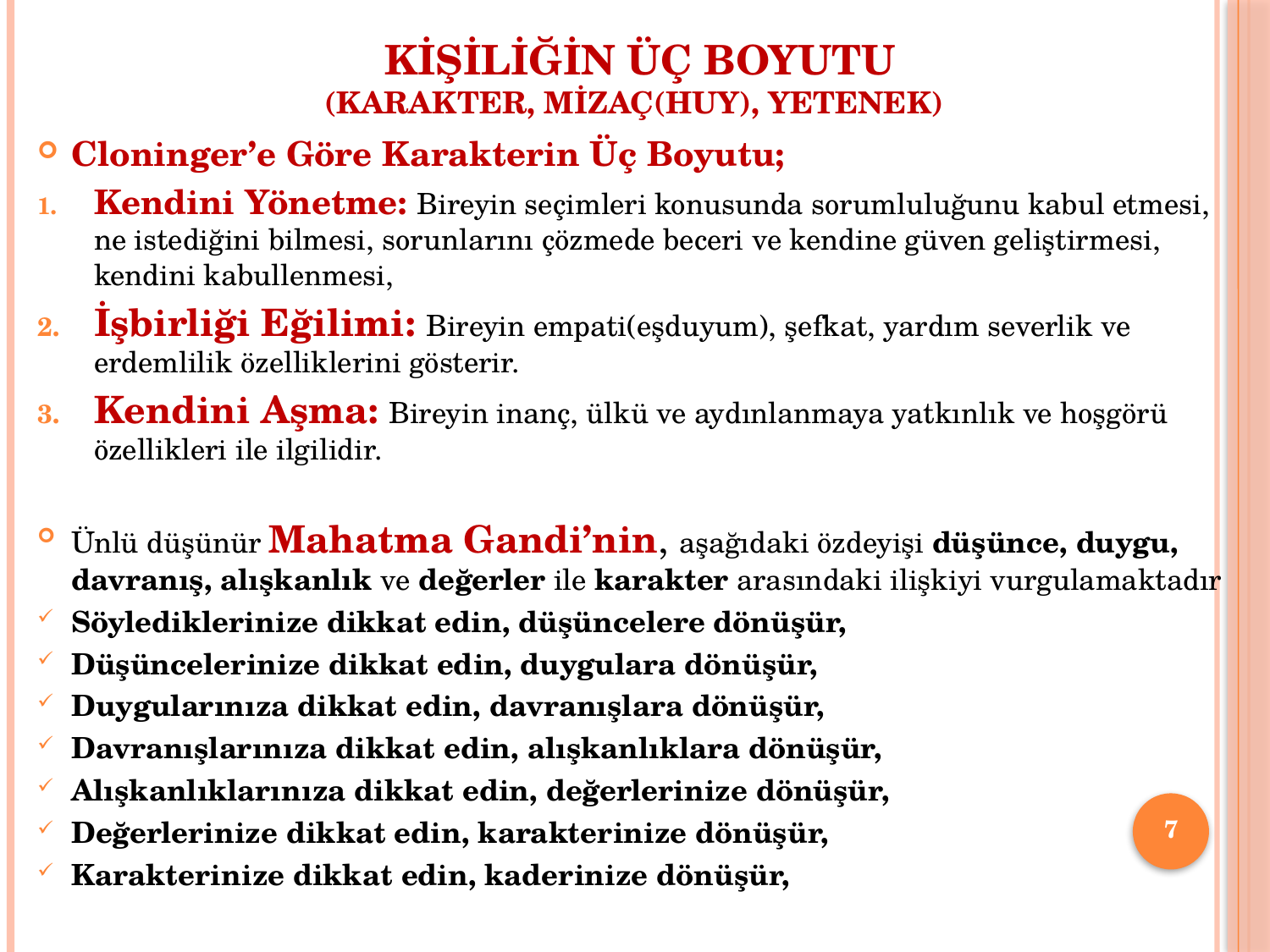

# Kişiliğin Üç Boyutu (Karakter, Mizaç(huy), Yetenek)
Cloninger’e Göre Karakterin Üç Boyutu;
Kendini Yönetme: Bireyin seçimleri konusunda sorumluluğunu kabul etmesi, ne istediğini bilmesi, sorunlarını çözmede beceri ve kendine güven geliştirmesi, kendini kabullenmesi,
İşbirliği Eğilimi: Bireyin empati(eşduyum), şefkat, yardım severlik ve erdemlilik özelliklerini gösterir.
Kendini Aşma: Bireyin inanç, ülkü ve aydınlanmaya yatkınlık ve hoşgörü özellikleri ile ilgilidir.

Ünlü düşünür Mahatma Gandi’nin, aşağıdaki özdeyişi düşünce, duygu, davranış, alışkanlık ve değerler ile karakter arasındaki ilişkiyi vurgulamaktadır
Söylediklerinize dikkat edin, düşüncelere dönüşür,
Düşüncelerinize dikkat edin, duygulara dönüşür,
Duygularınıza dikkat edin, davranışlara dönüşür,
Davranışlarınıza dikkat edin, alışkanlıklara dönüşür,
Alışkanlıklarınıza dikkat edin, değerlerinize dönüşür,
Değerlerinize dikkat edin, karakterinize dönüşür,
Karakterinize dikkat edin, kaderinize dönüşür,

7